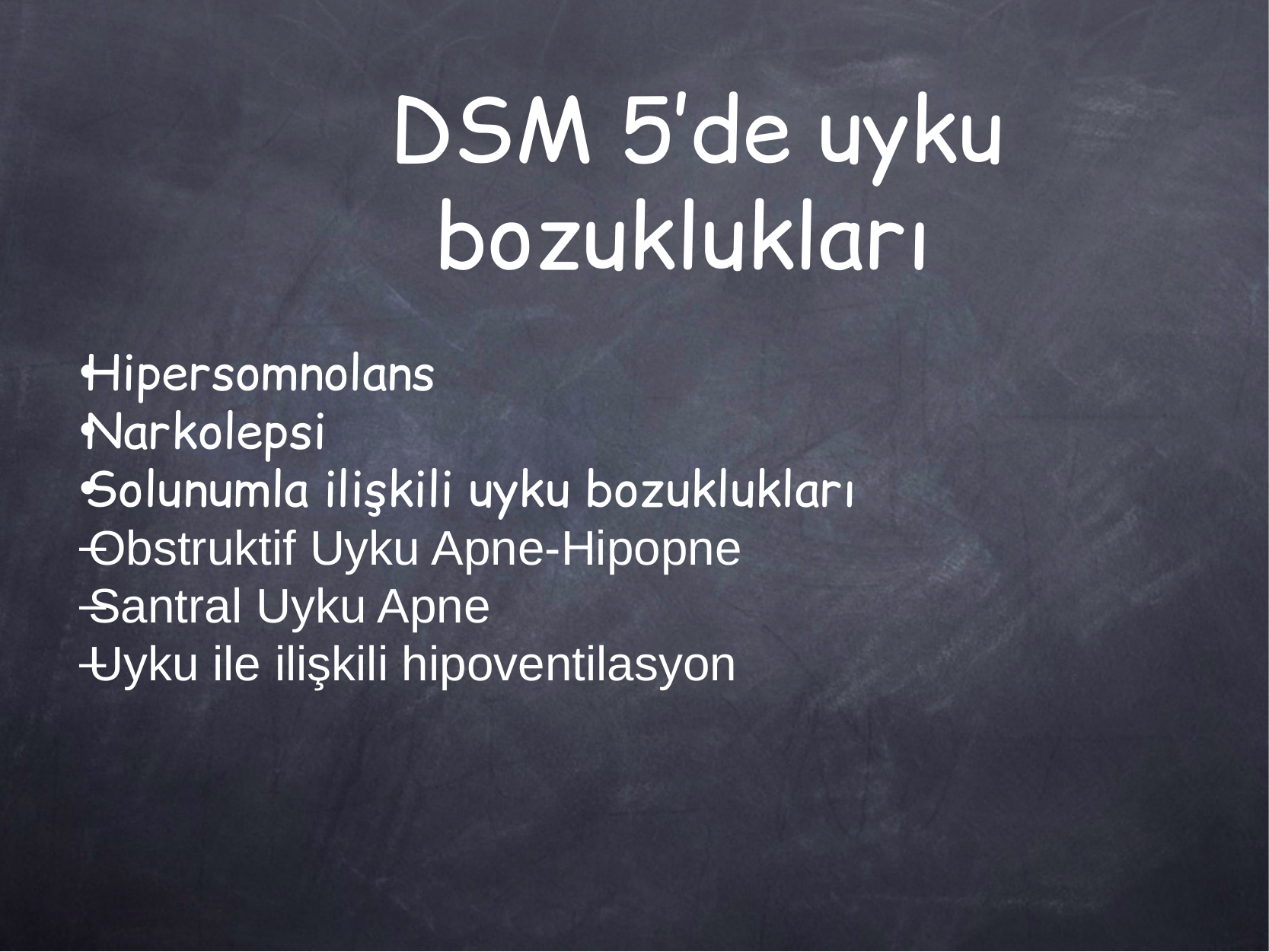

# DSM 5’de uyku bozuklukları

Hipersomnolans
Narkolepsi
Solunumla ilişkili uyku bozuklukları
Obstruktif Uyku Apne-Hipopne
Santral Uyku Apne
Uyku ile ilişkili hipoventilasyon